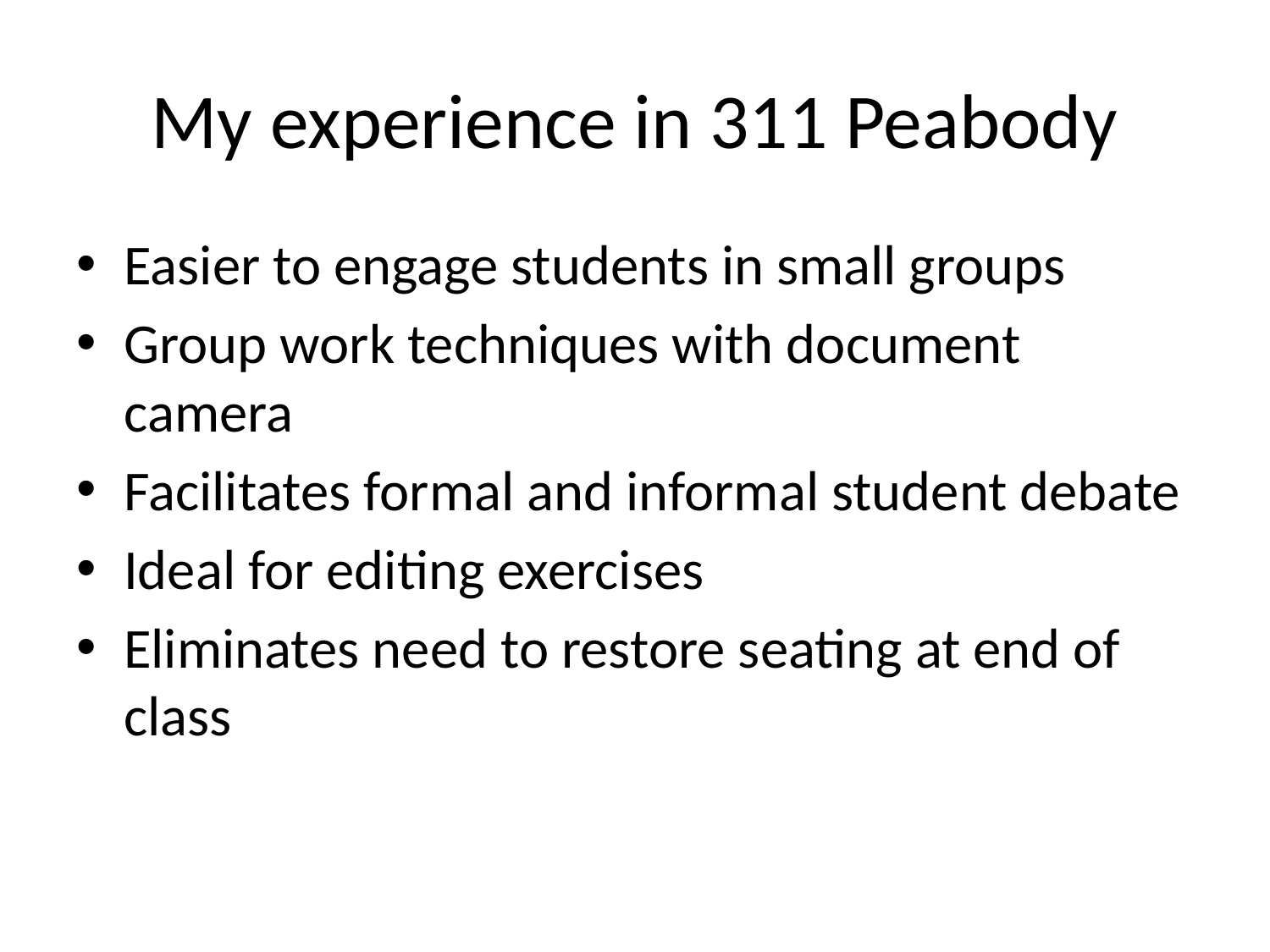

# My experience in 311 Peabody
Easier to engage students in small groups
Group work techniques with document camera
Facilitates formal and informal student debate
Ideal for editing exercises
Eliminates need to restore seating at end of class